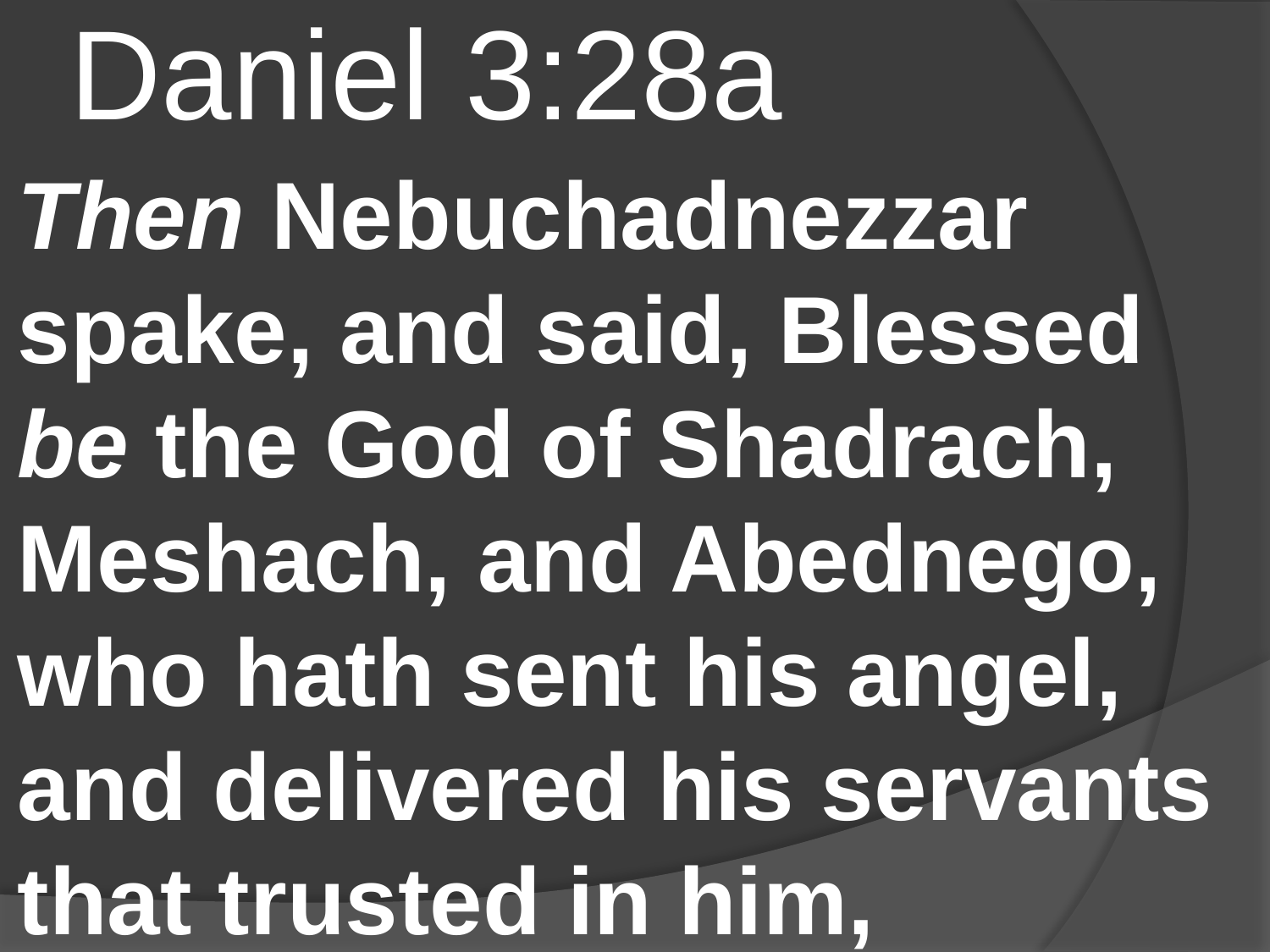

# Daniel 3:28a
Then Nebuchadnezzar spake, and said, Blessed be the God of Shadrach, Meshach, and Abednego, who hath sent his angel, and delivered his servants that trusted in him,